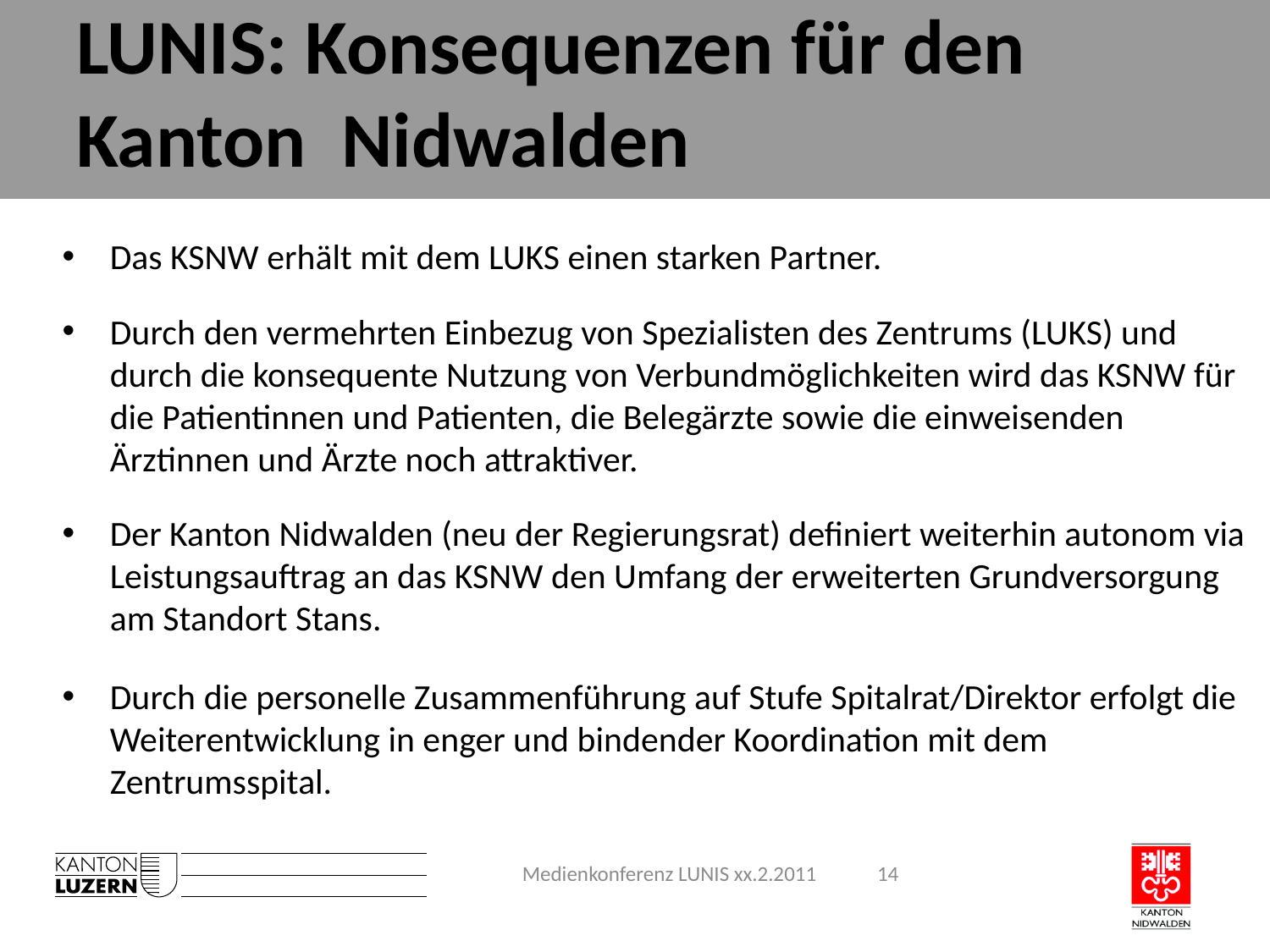

# LUNIS: Konsequenzen für den Kanton  Nidwalden
Das KSNW erhält mit dem LUKS einen starken Partner.
Durch den vermehrten Einbezug von Spezialisten des Zentrums (LUKS) und durch die konsequente Nutzung von Verbundmöglichkeiten wird das KSNW für die Patientinnen und Patienten, die Belegärzte sowie die einweisenden Ärztinnen und Ärzte noch attraktiver.
Der Kanton Nidwalden (neu der Regierungsrat) definiert weiterhin autonom via Leistungsauftrag an das KSNW den Umfang der erweiterten Grundversorgung am Standort Stans.

Durch die personelle Zusammenführung auf Stufe Spitalrat/Direktor erfolgt die Weiterentwicklung in enger und bindender Koordination mit dem Zentrumsspital.

Medienkonferenz LUNIS xx.2.2011
14